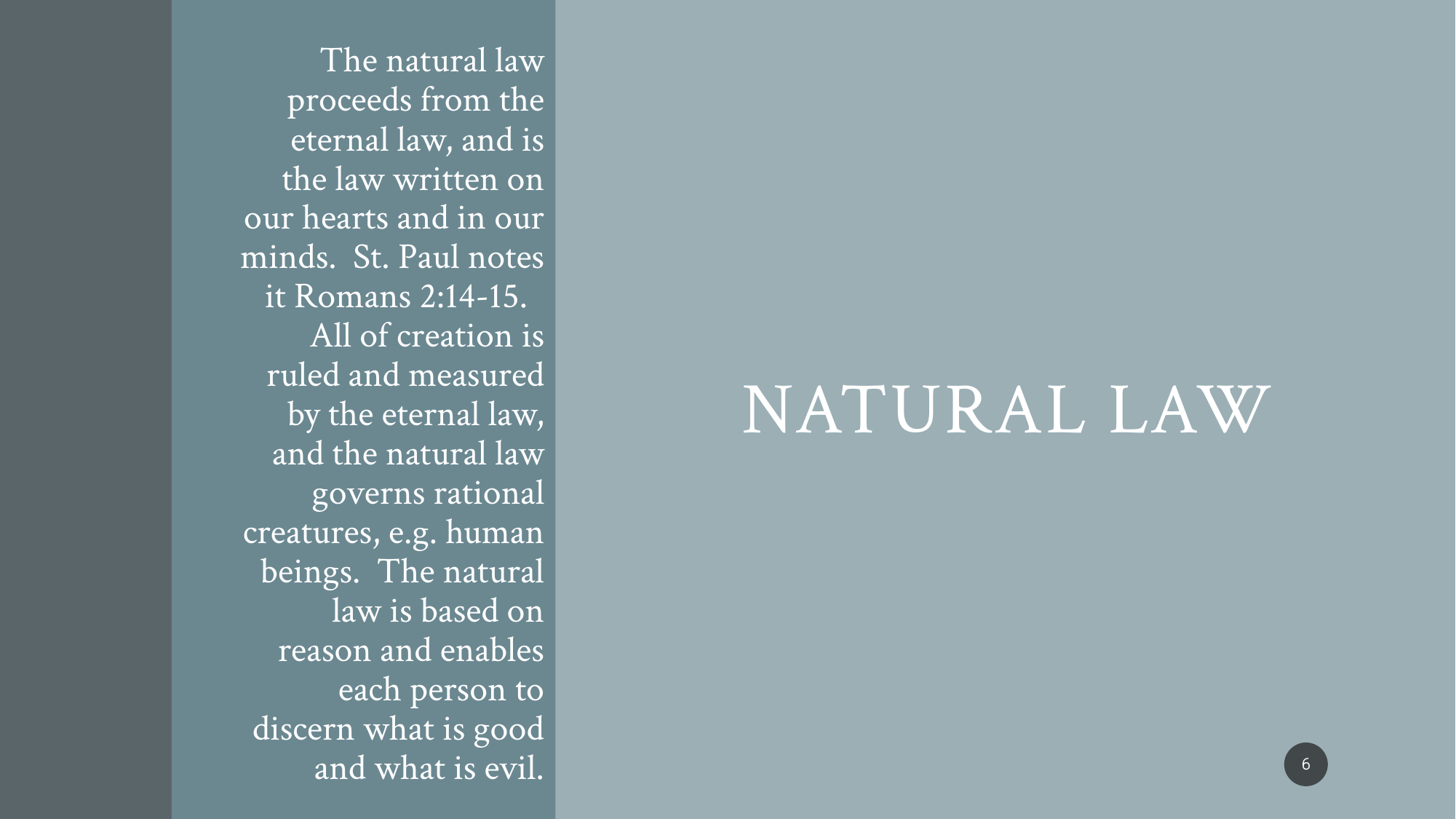

The natural law proceeds from the eternal law, and is the law written on our hearts and in our minds.  St. Paul notes it Romans 2:14-15.   All of creation is ruled and measured by the eternal law, and the natural law governs rational creatures, e.g. human beings.  The natural law is based on reason and enables each person to discern what is good and what is evil.

# natural LAW
6